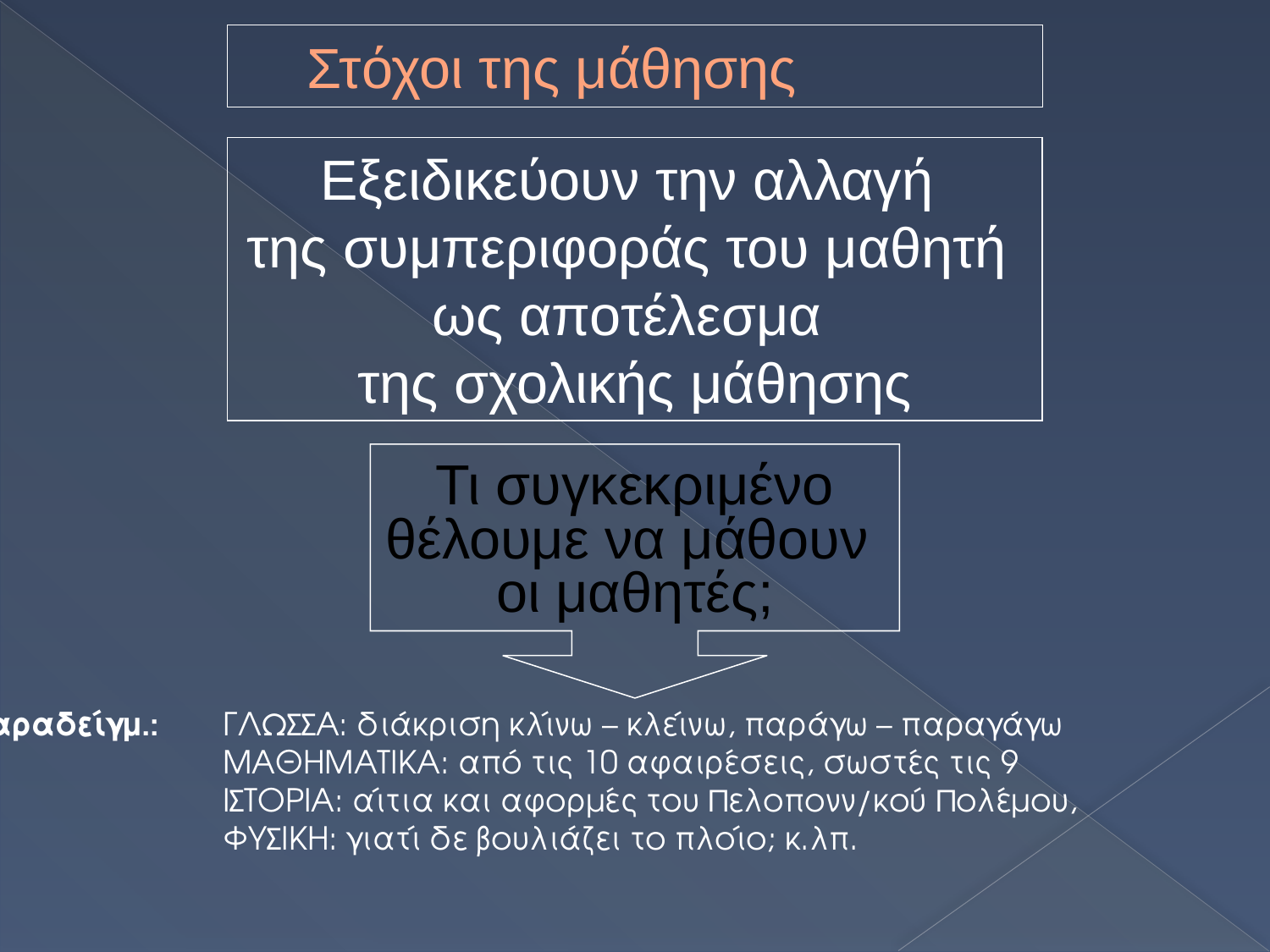

# Στόχοι της μάθησης
Εξειδικεύουν την αλλαγή
της συμπεριφοράς του μαθητή
ως αποτέλεσμα
της σχολικής μάθησης

Τι συγκεκριμένο θέλουμε να μάθουν
οι μαθητές;

Παραδείγμ.: 	ΓΛΩΣΣΑ: διάκριση κλίνω – κλείνω, παράγω – παραγάγω
	          	ΜΑΘΗΜΑΤΙΚΑ: από τις 10 αφαιρέσεις, σωστές τις 9
 	          	ΙΣΤΟΡΙΑ: αίτια και αφορμές του Πελοπονν/κού Πολέμου,
	          	ΦΥΣΙΚΗ: γιατί δε βουλιάζει το πλοίο; κ.λπ.